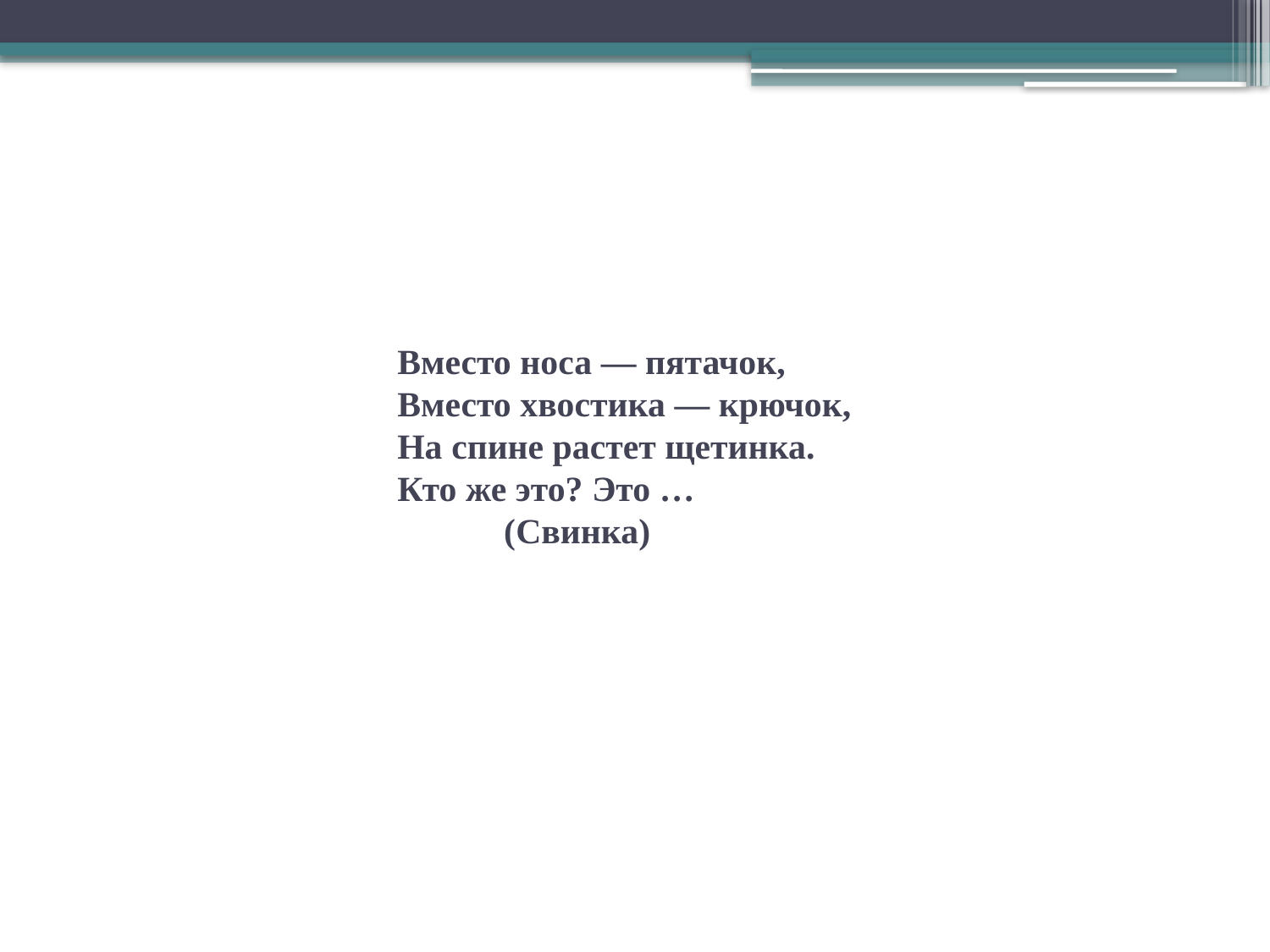

# Вместо носа — пятачок, Вместо хвостика — крючок, На спине растет щетинка. Кто же это? Это … (Свинка)